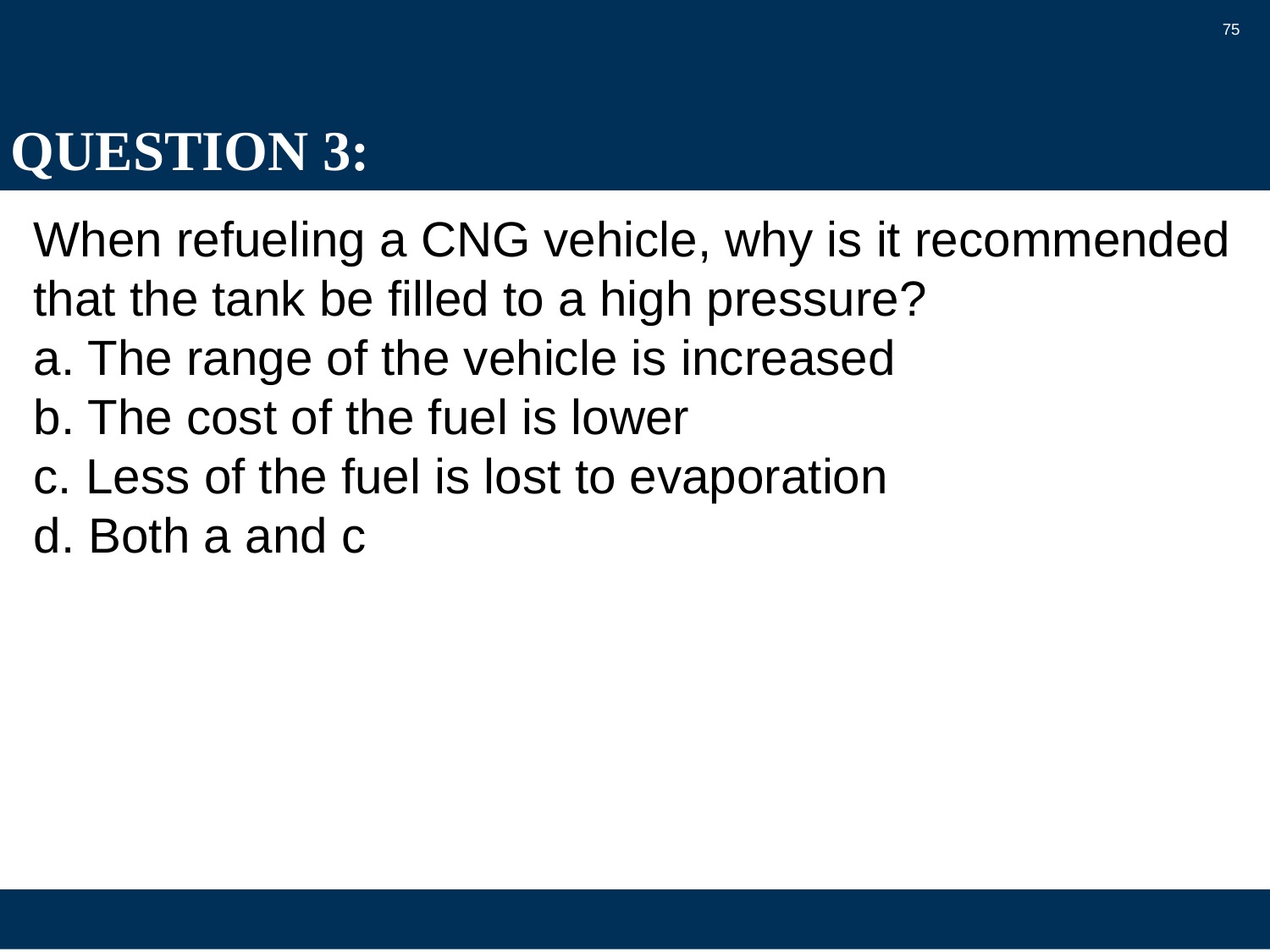

75
# QUESTION 3:
When refueling a CNG vehicle, why is it recommended that the tank be filled to a high pressure?
a. The range of the vehicle is increased
b. The cost of the fuel is lower
c. Less of the fuel is lost to evaporation
d. Both a and c